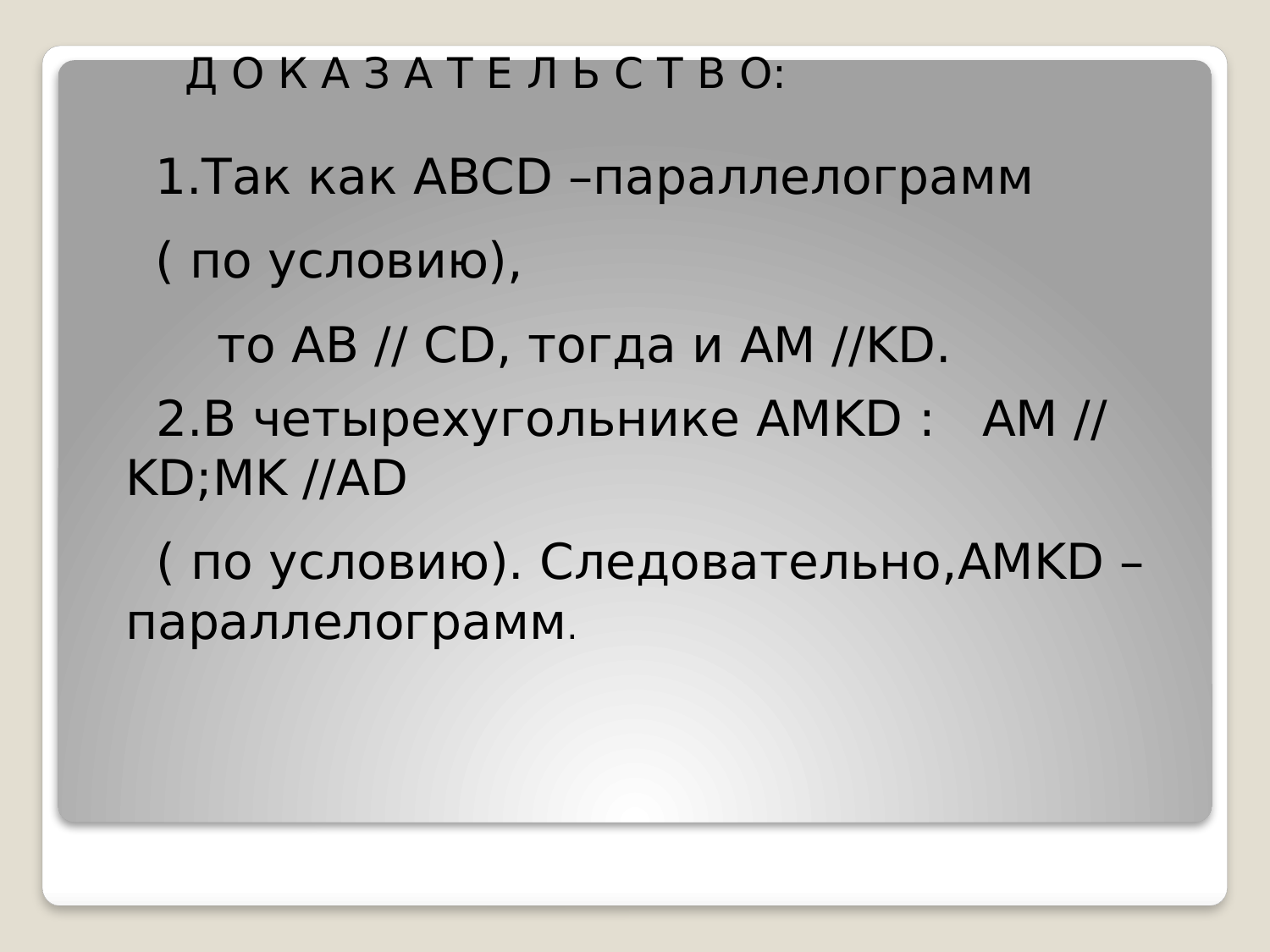

Д О К А З А Т Е Л Ь С Т В О:
1.Так как ABCD –параллелограмм
( по условию),
        то AB // CD, тогда и AM //KD.
      2.В четырехугольнике AMKD :   AM // KD;MK //AD
      ( по условию). Следовательно,AMKD –параллелограмм.